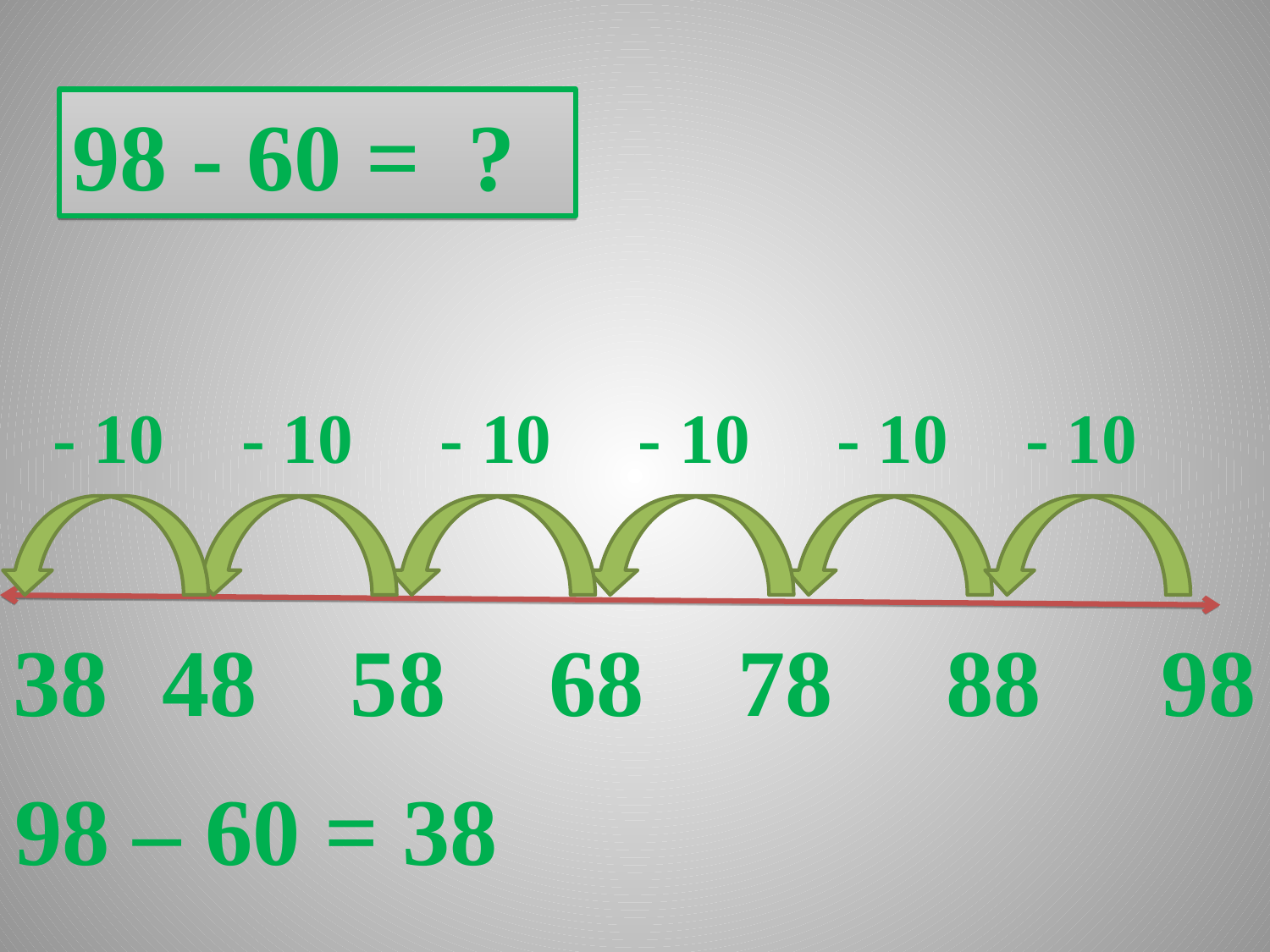

98 - 60 =  ?
- 10
- 10
- 10
- 10
- 10
- 10

38
48
58
68
78
88
98
98 – 60 = 38